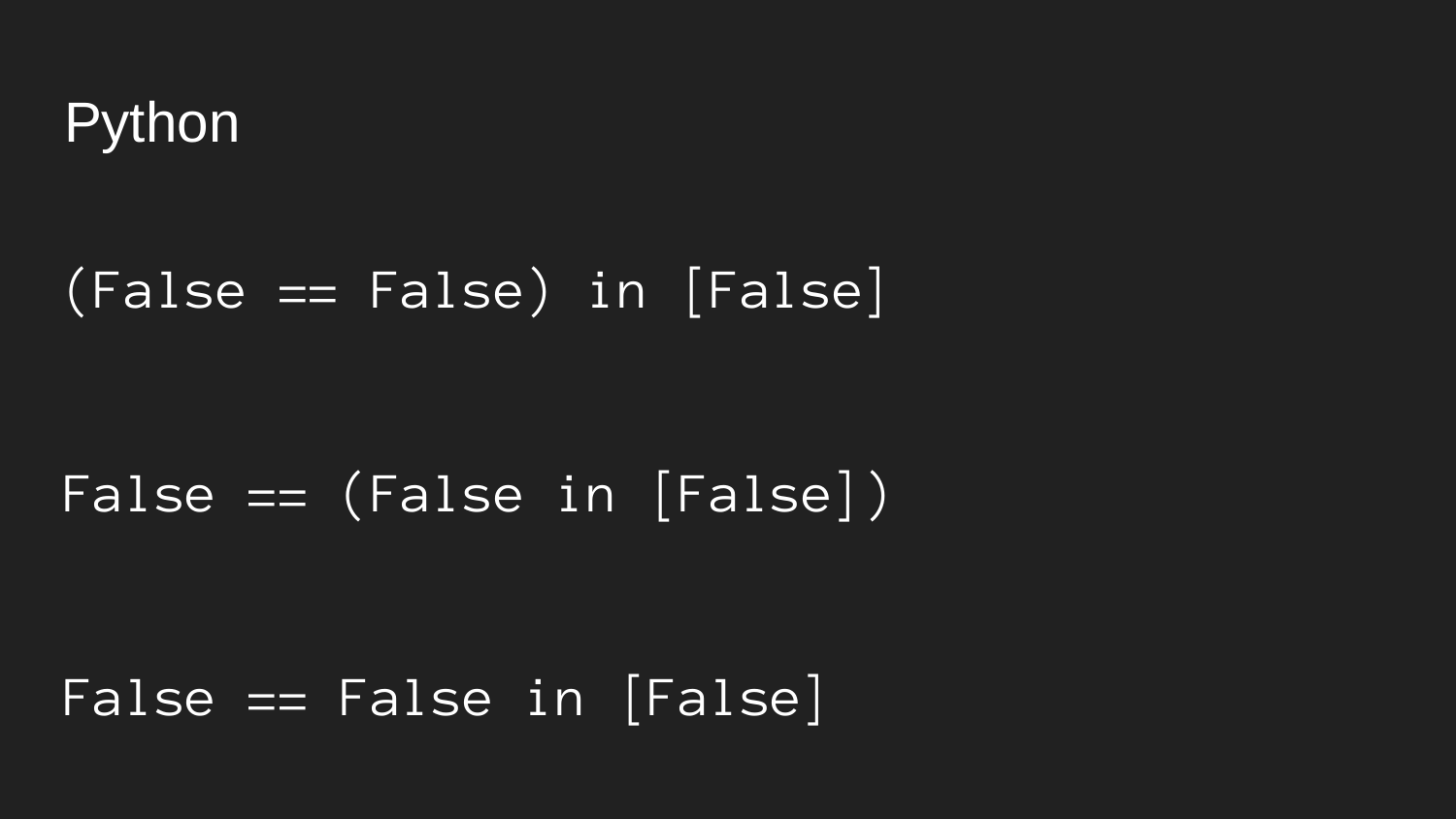

# Python
(False == False) in [False]

False == (False in [False])

False == False in [False]